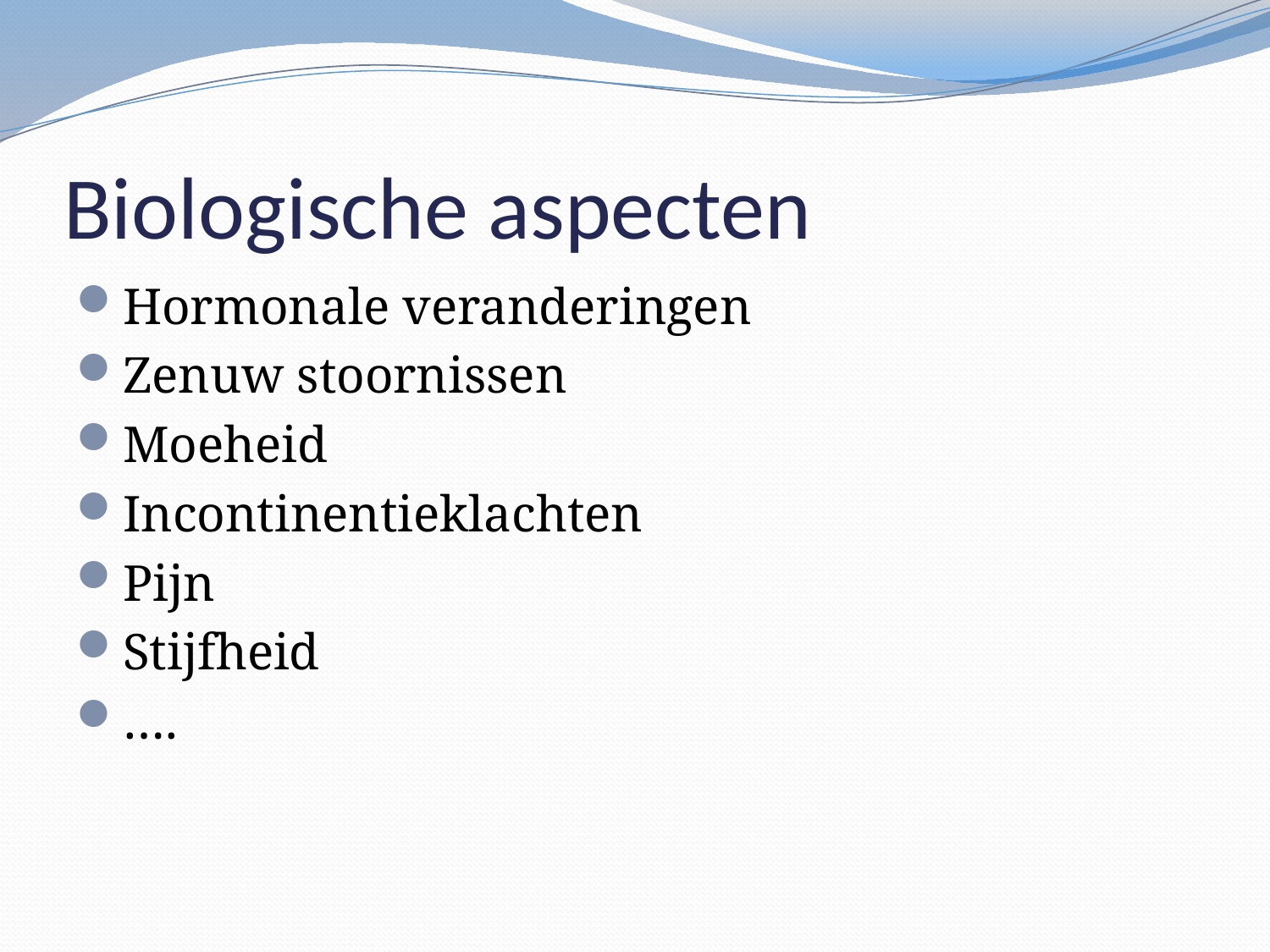

# Biologische aspecten
Hormonale veranderingen
Zenuw stoornissen
Moeheid
Incontinentieklachten
Pijn
Stijfheid
….